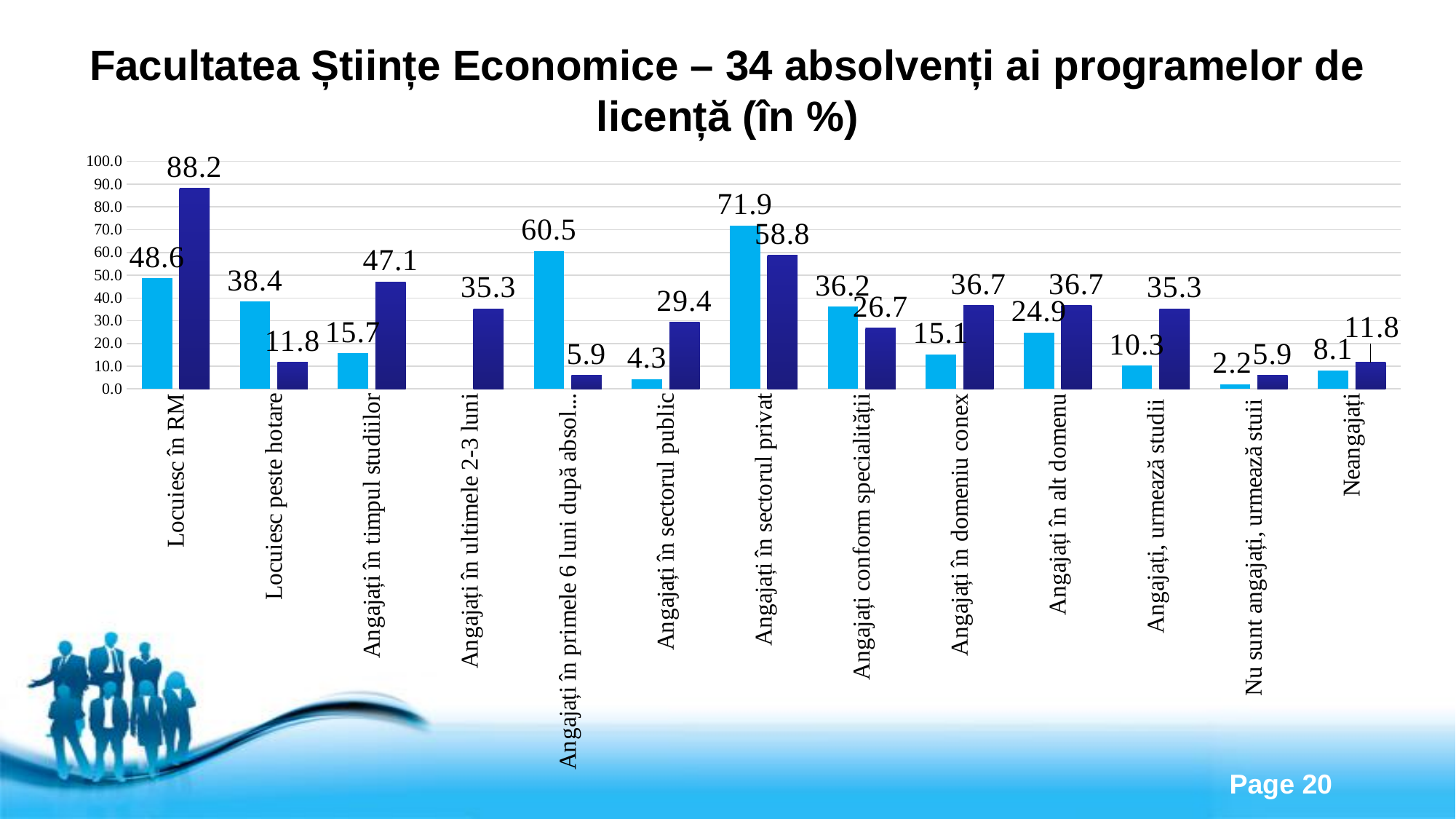

# Facultatea Științe Economice – 34 absolvenți ai programelor de licență (în %)

### Chart

| Category | 2017-2018 | 2018-2019 |
|---|---|---|
| Locuiesc în RM | 48.6 | 88.2 |
| Locuiesc peste hotare | 38.4 | 11.8 |
| Angajați în timpul studiilor | 15.7 | 47.1 |
| Angajați în ultimele 2-3 luni | None | 35.3 |
| Angajați în primele 6 luni după absolvire | 60.5 | 5.9 |
| Angajați în sectorul public | 4.3 | 29.4 |
| Angajați în sectorul privat | 71.9 | 58.8 |
| Angajați conform specialității | 36.2 | 26.7 |
| Angajați în domeniu conex | 15.1 | 36.7 |
| Angajați în alt domenu | 24.9 | 36.7 |
| Angajați, urmează studii  | 10.3 | 35.3 |
| Nu sunt angajați, urmează stuii  | 2.2 | 5.9 |
| Neangajați | 8.1 | 11.8 |